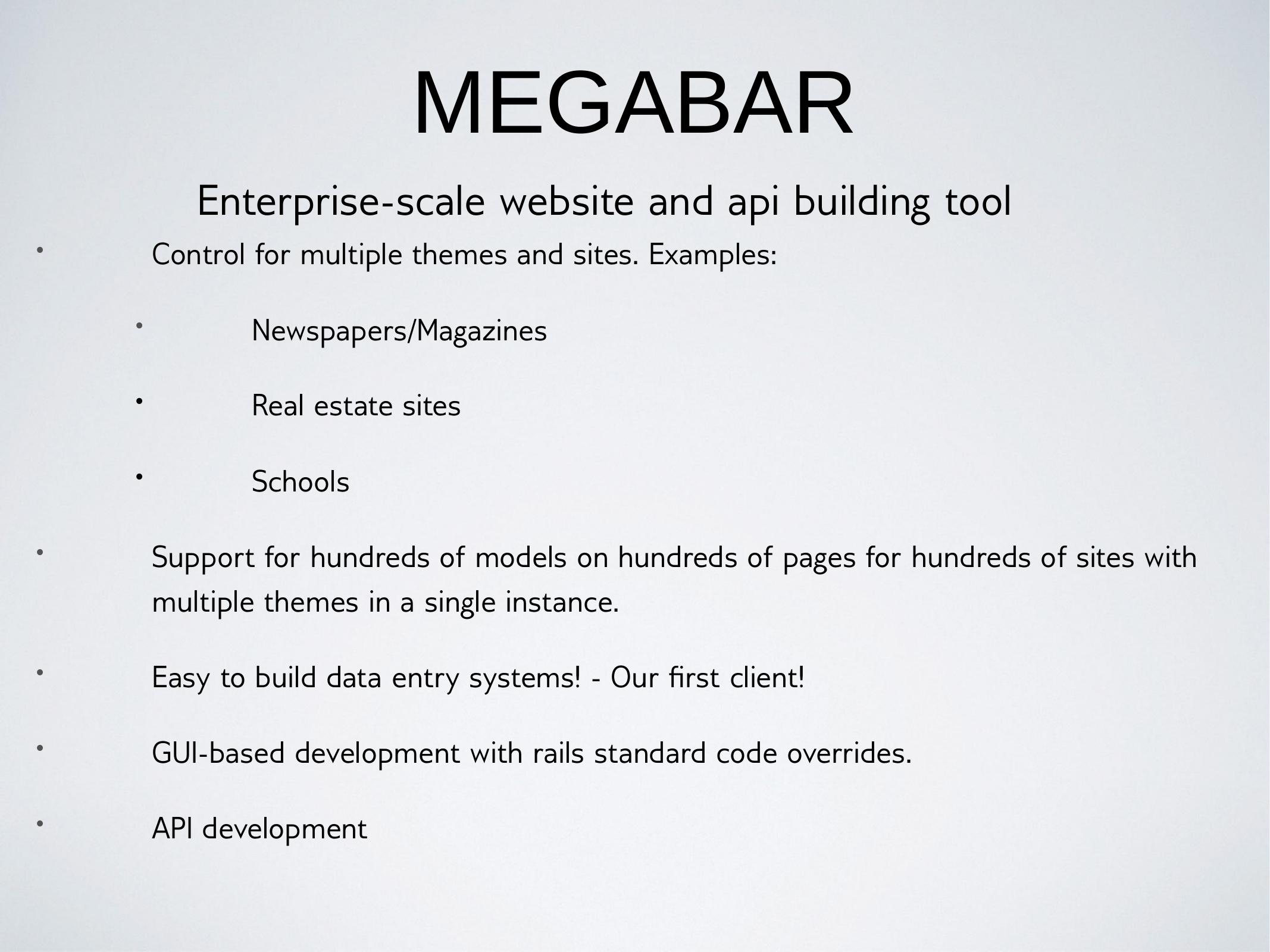

# MegaBar
Enterprise-scale website and api building tool
Control for multiple themes and sites. Examples:
Newspapers/Magazines
Real estate sites
Schools
Support for hundreds of models on hundreds of pages for hundreds of sites with multiple themes in a single instance.
Easy to build data entry systems! - Our first client!
GUI-based development with rails standard code overrides.
API development